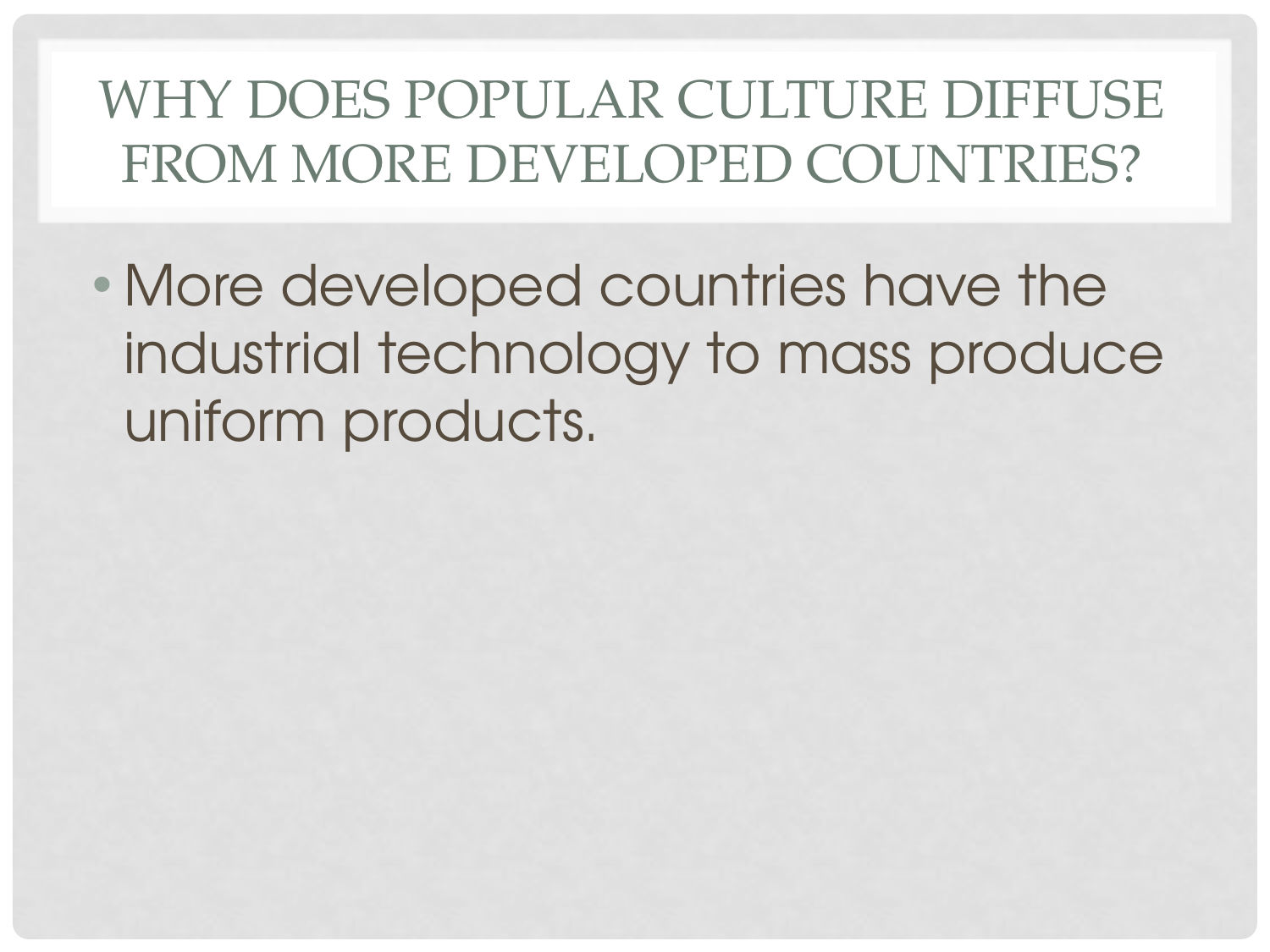

# Why does popular culture diffuse from more developed countries?
More developed countries have the industrial technology to mass produce uniform products.